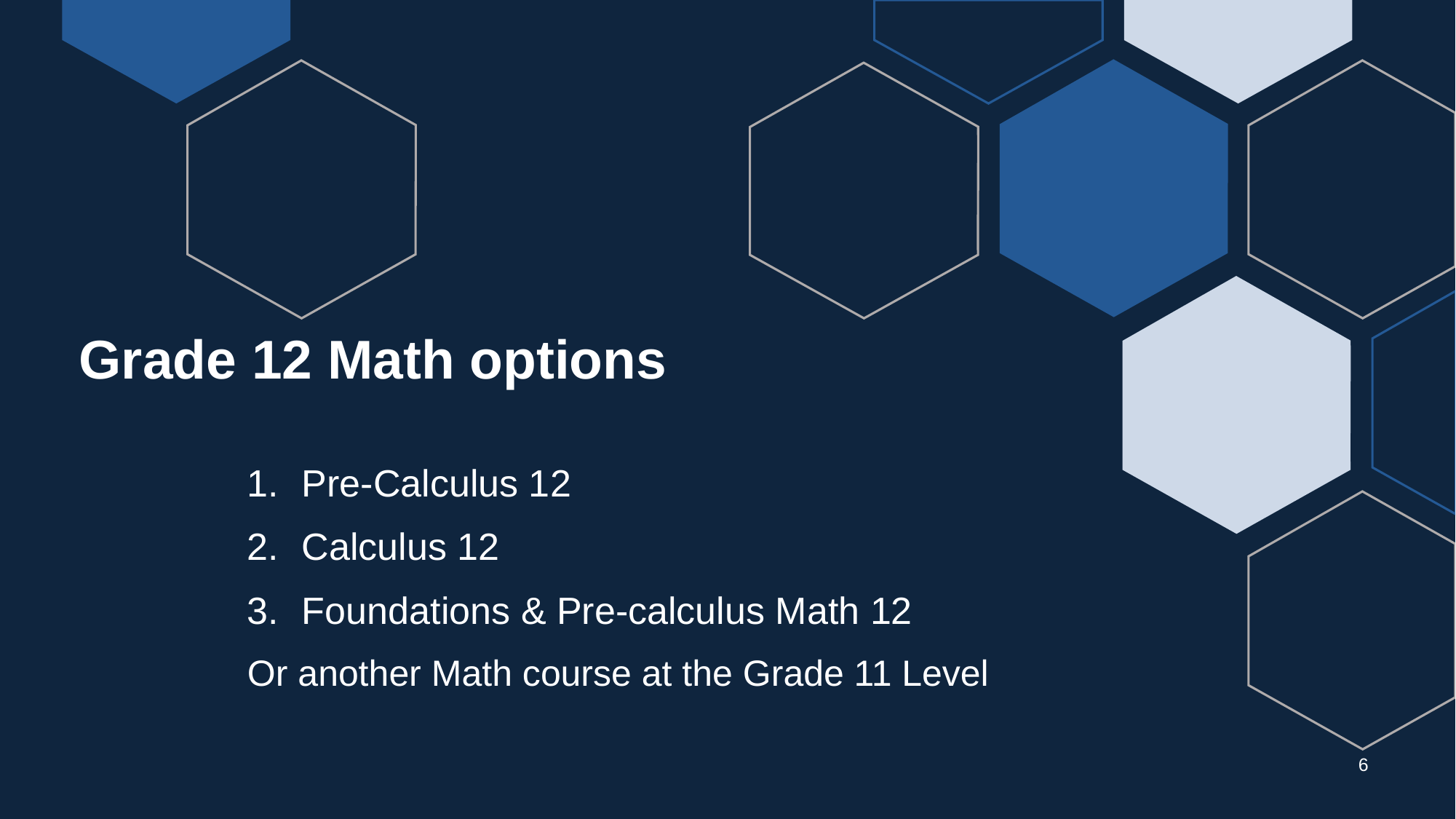

# Grade 12 Math options
Pre-Calculus 12
Calculus 12
Foundations & Pre-calculus Math 12
Or another Math course at the Grade 11 Level
6